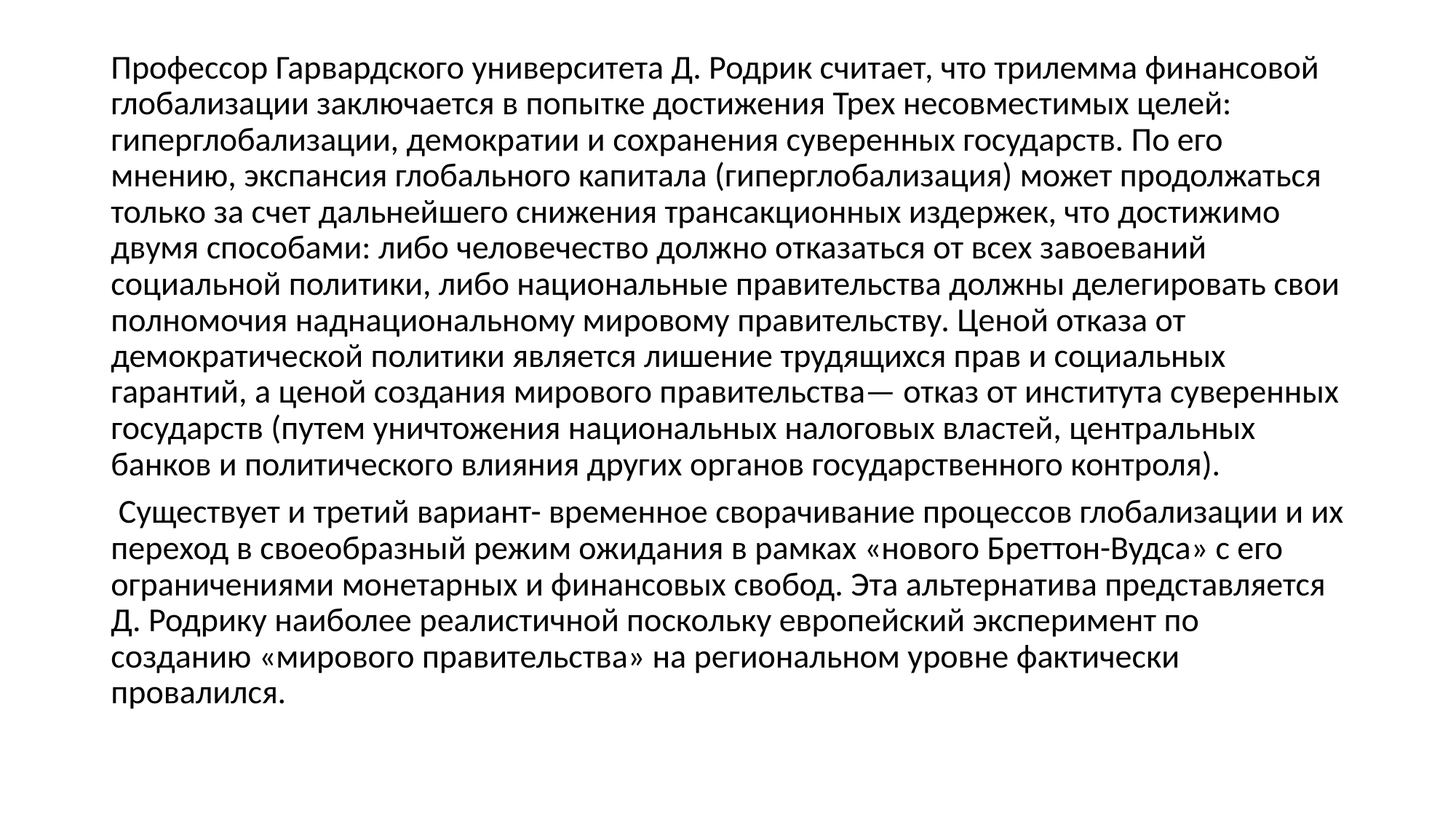

Профессор Гарвардского университета Д. Родрик считает, что трилемма финансовой глобализации заключается в попытке достижения Трех несовместимых целей: гиперглобализации, демократии и сохранения суверенных государств. По его мнению, экспансия глобального капитала (гиперглобализация) может продолжаться только за счет дальнейшего снижения трансакционных издержек, что достижимо двумя способами: либо человечество должно отказаться от всех завоеваний социальной политики, либо национальные правительства должны делегировать свои полномочия наднациональному мировому правительству. Ценой отказа от демократической политики является лишение трудящихся прав и социальных гарантий, а ценой создания мирового правительства— отказ от института суверенных государств (путем уничтожения национальных налоговых властей, центральных банков и политического влияния других органов государственного контроля).
 Существует и третий вариант- временное сворачивание процессов глобализации и их переход в своеобразный режим ожидания в рамках «нового Бреттон-Вудса» с его ограничениями монетарных и финансовых свобод. Эта альтернатива представляется Д. Родрику наиболее реалистичной поскольку европейский эксперимент по созданию «мирового правительства» на региональном уровне фактически провалился.